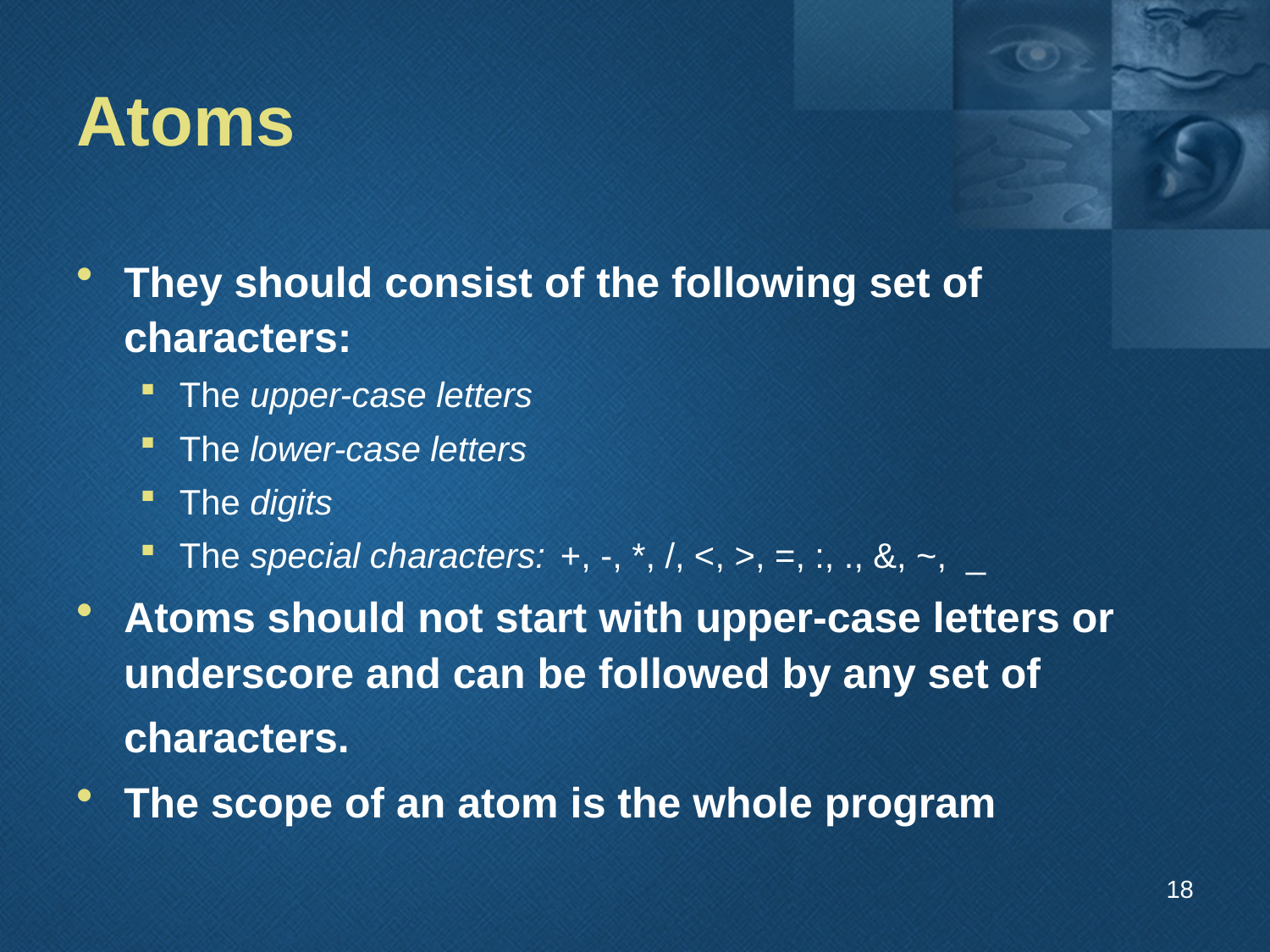

# Atoms
They should consist of the following set of characters:
The upper-case letters
The lower-case letters
The digits
The special characters: 	+, -, *, /, <, >, =, :, ., &, ~,  _
Atoms should not start with upper-case letters or underscore and can be followed by any set of characters.
The scope of an atom is the whole program
18